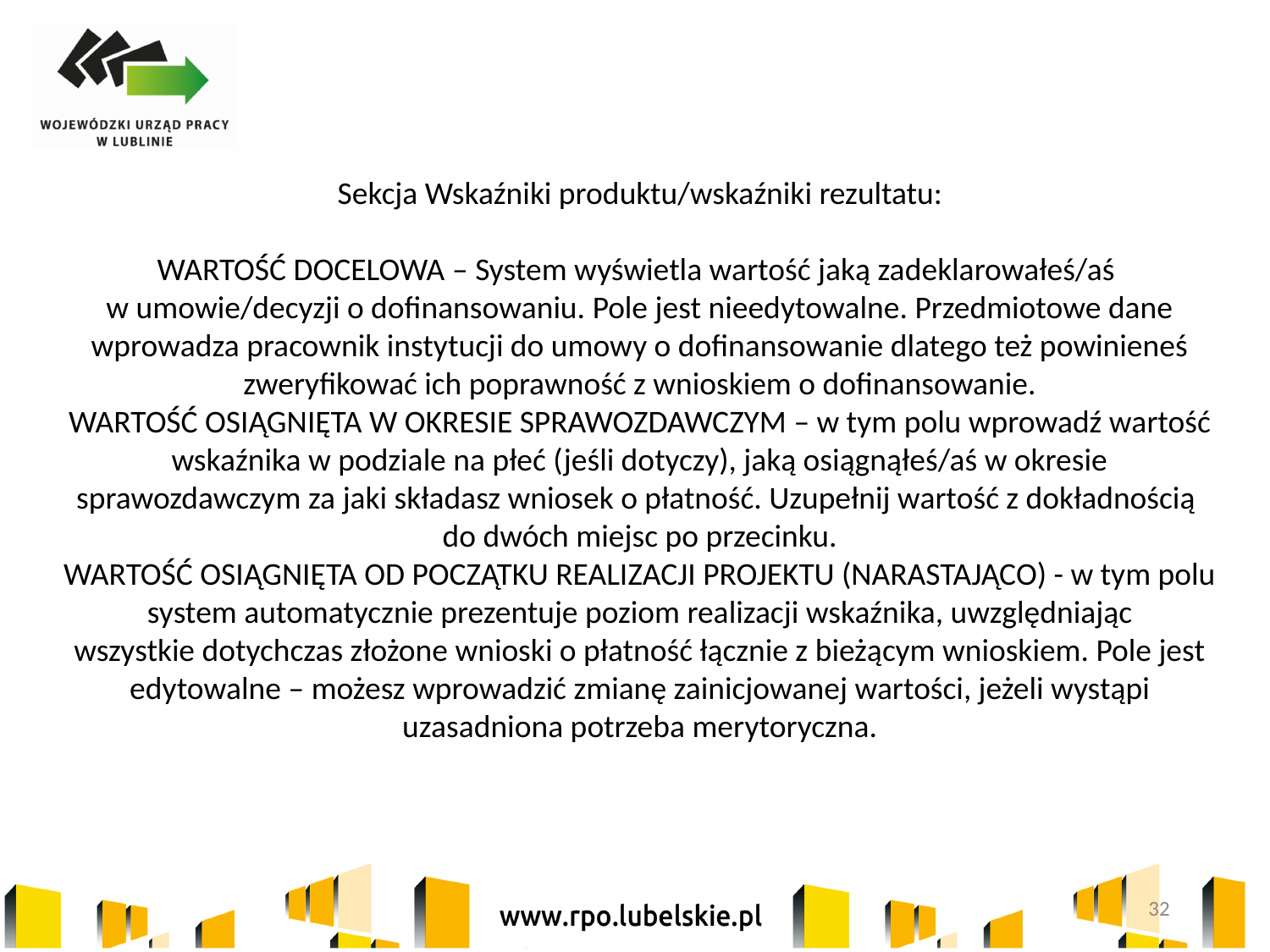

Sekcja Wskaźniki produktu/wskaźniki rezultatu:

WARTOŚĆ DOCELOWA – System wyświetla wartość jaką zadeklarowałeś/aś
w umowie/decyzji o dofinansowaniu. Pole jest nieedytowalne. Przedmiotowe dane wprowadza pracownik instytucji do umowy o dofinansowanie dlatego też powinieneś zweryfikować ich poprawność z wnioskiem o dofinansowanie.
WARTOŚĆ OSIĄGNIĘTA W OKRESIE SPRAWOZDAWCZYM – w tym polu wprowadź wartość wskaźnika w podziale na płeć (jeśli dotyczy), jaką osiągnąłeś/aś w okresie sprawozdawczym za jaki składasz wniosek o płatność. Uzupełnij wartość z dokładnością
do dwóch miejsc po przecinku.
WARTOŚĆ OSIĄGNIĘTA OD POCZĄTKU REALIZACJI PROJEKTU (NARASTAJĄCO) - w tym polu system automatycznie prezentuje poziom realizacji wskaźnika, uwzględniając
wszystkie dotychczas złożone wnioski o płatność łącznie z bieżącym wnioskiem. Pole jest edytowalne – możesz wprowadzić zmianę zainicjowanej wartości, jeżeli wystąpi
uzasadniona potrzeba merytoryczna.
32